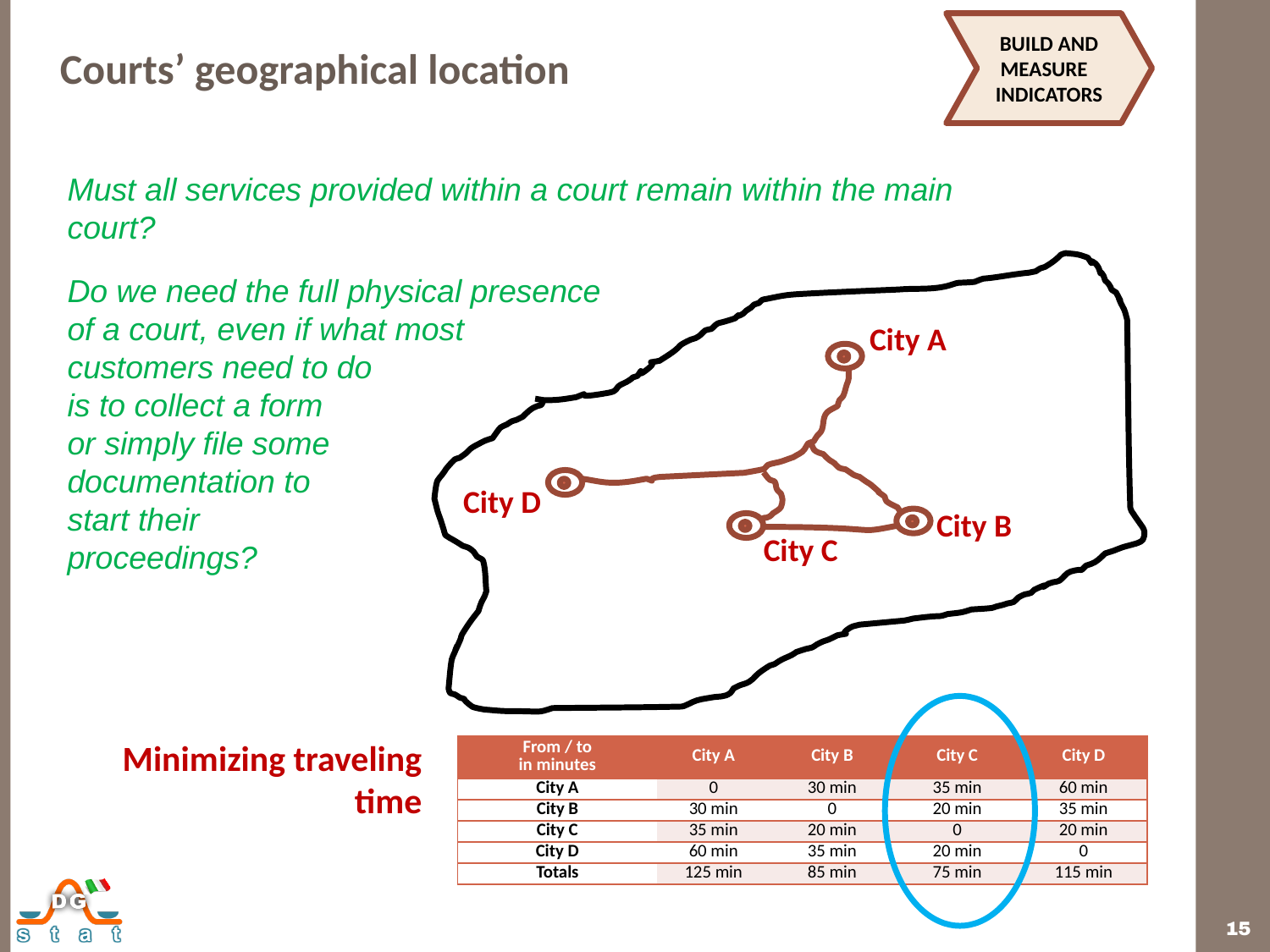

BUILD AND MEASURE   INDICATORS
Courts’ geographical location
Must all services provided within a court remain within the main court?
Do we need the full physical presence
of a court, even if what most
customers need to do
is to collect a form
or simply file some
documentation to
start their
proceedings?

City A

City D
City B

City C

Minimizing traveling time
| From / to in minutes | City A | City B | City C | City D |
| --- | --- | --- | --- | --- |
| City A | 0 | 30 min | 35 min | 60 min |
| City B | 30 min | 0 | 20 min | 35 min |
| City C | 35 min | 20 min | 0 | 20 min |
| City D | 60 min | 35 min | 20 min | 0 |
| Totals | 125 min | 85 min | 75 min | 115 min |
15